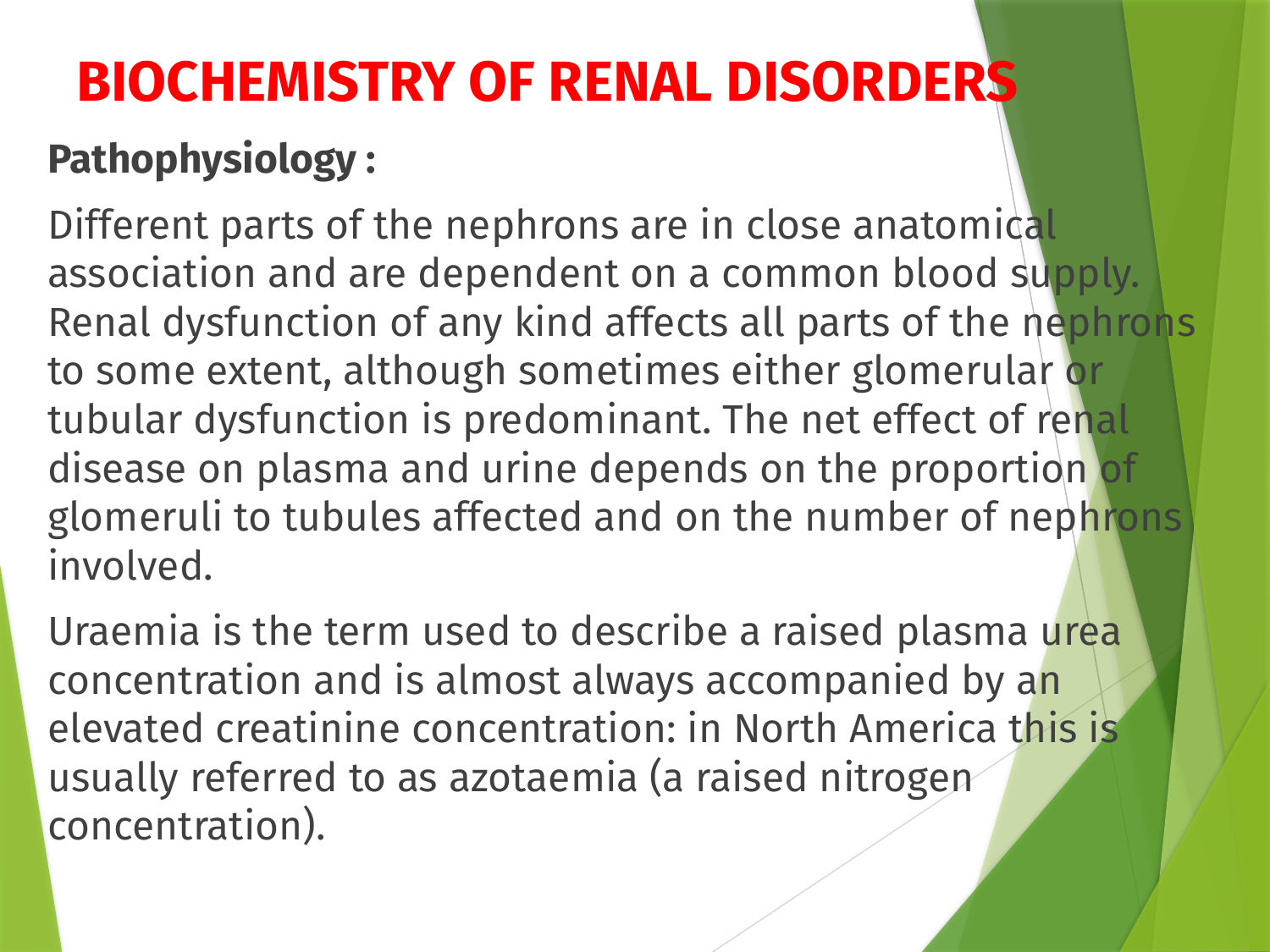

# BIOCHEMISTRY OF RENAL DISORDERS
Pathophysiology :
Different parts of the nephrons are in close anatomical association and are dependent on a common blood supply. Renal dysfunction of any kind affects all parts of the nephrons to some extent, although sometimes either glomerular or tubular dysfunction is predominant. The net effect of renal disease on plasma and urine depends on the proportion of glomeruli to tubules affected and on the number of nephrons involved.
Uraemia is the term used to describe a raised plasma urea concentration and is almost always accompanied by an elevated creatinine concentration: in North America this is usually referred to as azotaemia (a raised nitrogen concentration).